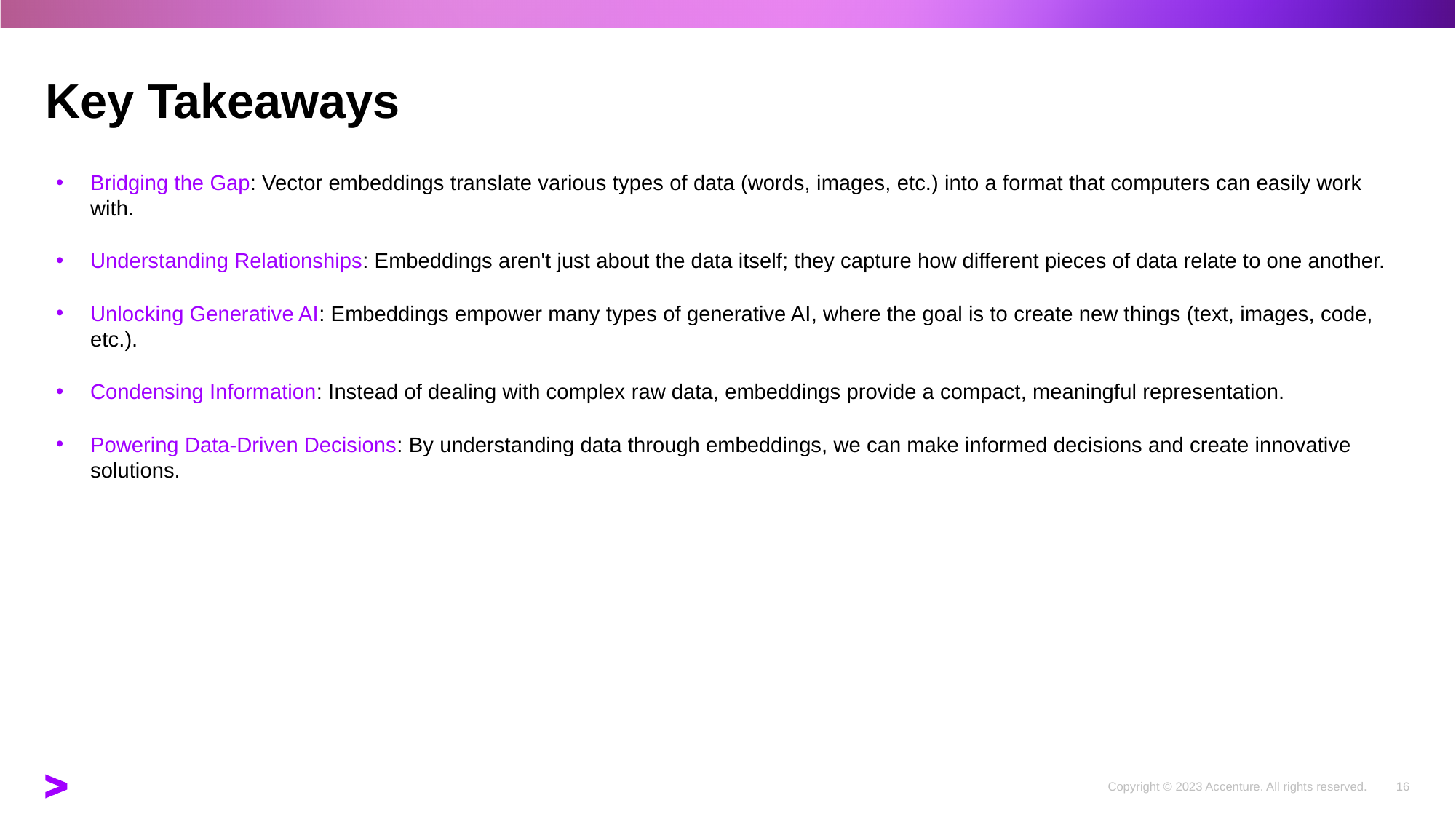

# Key Takeaways
Bridging the Gap: Vector embeddings translate various types of data (words, images, etc.) into a format that computers can easily work with.
Understanding Relationships: Embeddings aren't just about the data itself; they capture how different pieces of data relate to one another.
Unlocking Generative AI: Embeddings empower many types of generative AI, where the goal is to create new things (text, images, code, etc.).
Condensing Information: Instead of dealing with complex raw data, embeddings provide a compact, meaningful representation.
Powering Data-Driven Decisions: By understanding data through embeddings, we can make informed decisions and create innovative solutions.